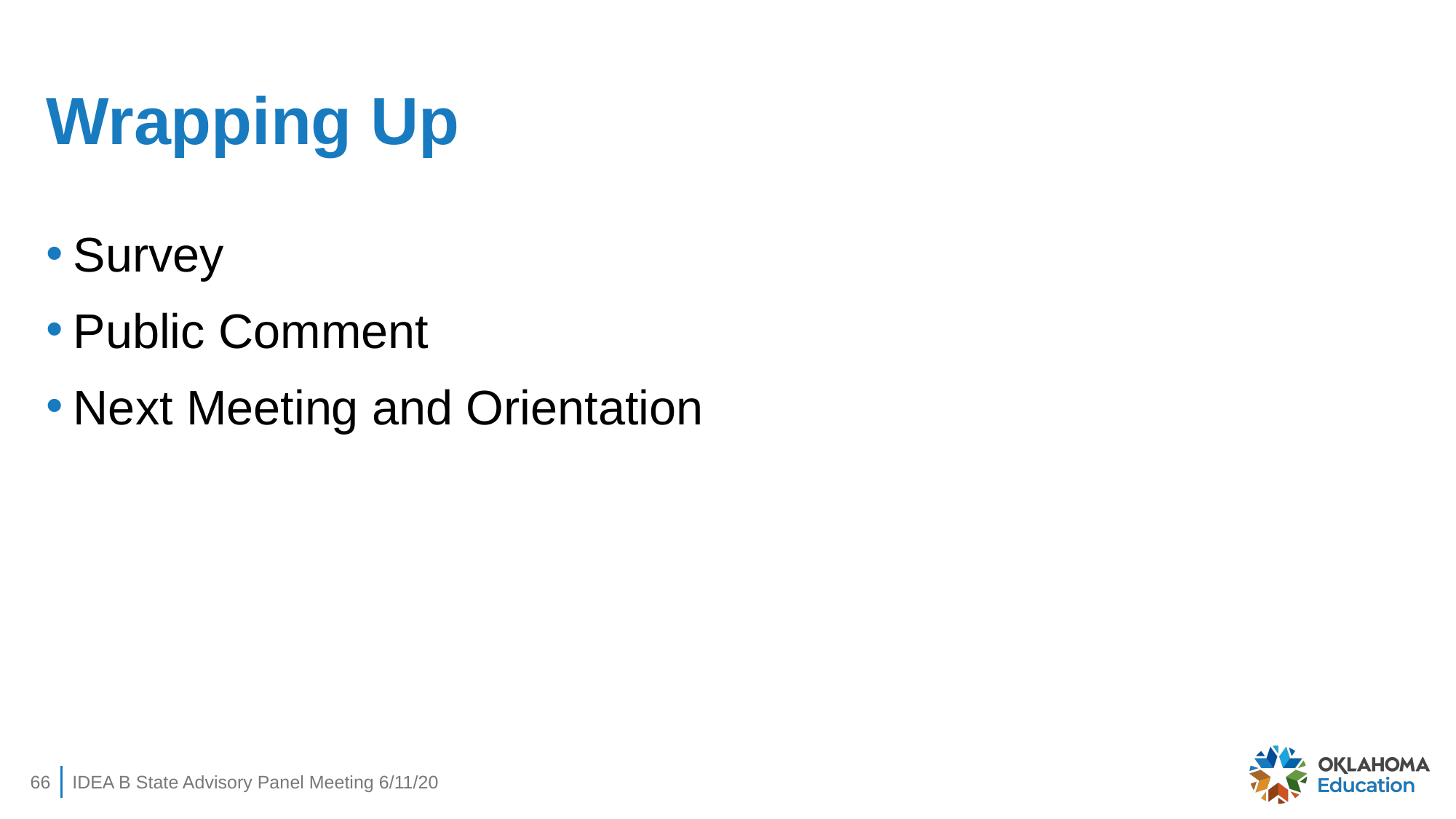

# Wrapping Up
Survey
Public Comment
Next Meeting and Orientation
66
IDEA B State Advisory Panel Meeting 6/11/20